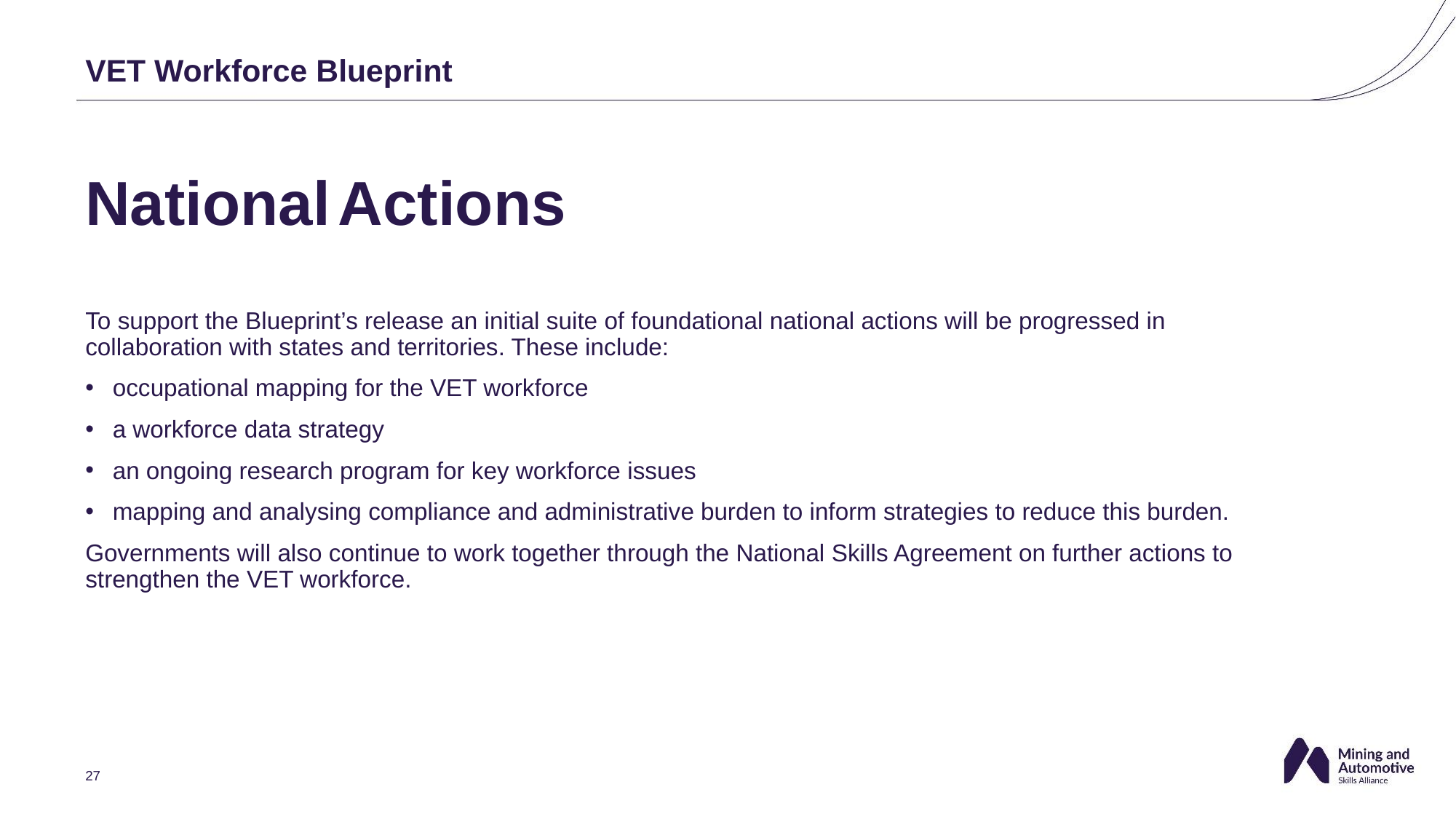

# VET Workforce Blueprint
National Actions
To support the Blueprint’s release an initial suite of foundational national actions will be progressed in collaboration with states and territories. These include:
occupational mapping for the VET workforce
a workforce data strategy
an ongoing research program for key workforce issues
mapping and analysing compliance and administrative burden to inform strategies to reduce this burden.
Governments will also continue to work together through the National Skills Agreement on further actions to strengthen the VET workforce.
27